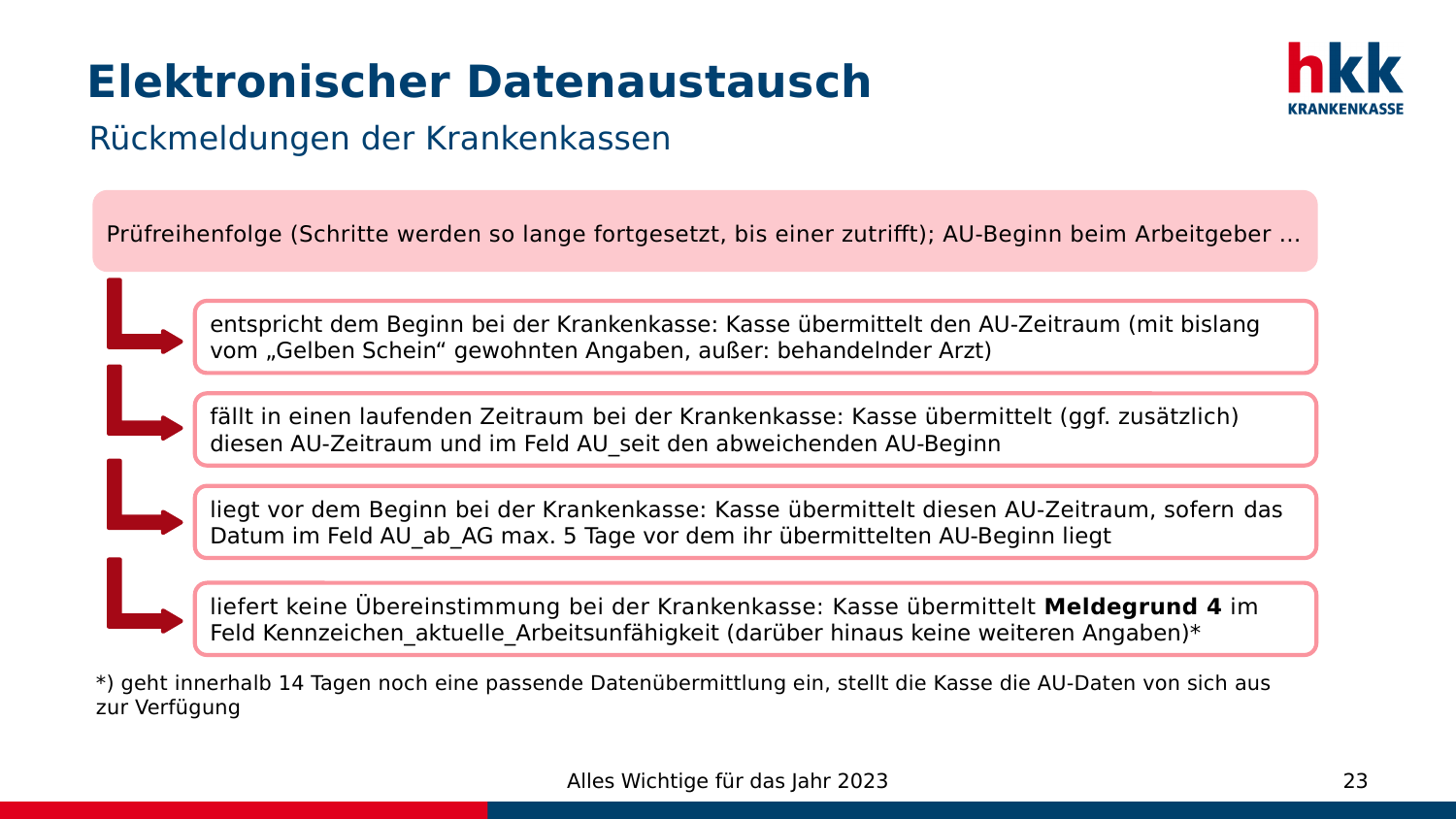

# Elektronischer Datenaustausch
Rückmeldungen der Krankenkassen

Prüfreihenfolge (Schritte werden so lange fortgesetzt, bis einer zutrifft); AU-Beginn beim Arbeitgeber …

entspricht dem Beginn bei der Krankenkasse: Kasse übermittelt den AU-Zeitraum (mit bislang vom „Gelben Schein“ gewohnten Angaben, außer: behandelnder Arzt)

fällt in einen laufenden Zeitraum bei der Krankenkasse: Kasse übermittelt (ggf. zusätzlich) diesen AU-Zeitraum und im Feld AU_seit den abweichenden AU-Beginn

liegt vor dem Beginn bei der Krankenkasse: Kasse übermittelt diesen AU-Zeitraum, sofern das Datum im Feld AU_ab_AG max. 5 Tage vor dem ihr übermittelten AU-Beginn liegt

liefert keine Übereinstimmung bei der Krankenkasse: Kasse übermittelt Meldegrund 4 im Feld Kennzeichen_aktuelle_Arbeitsunfähigkeit (darüber hinaus keine weiteren Angaben)*
*) geht innerhalb 14 Tagen noch eine passende Datenübermittlung ein, stellt die Kasse die AU-Daten von sich aus zur Verfügung
Alles Wichtige für das Jahr 2023
23